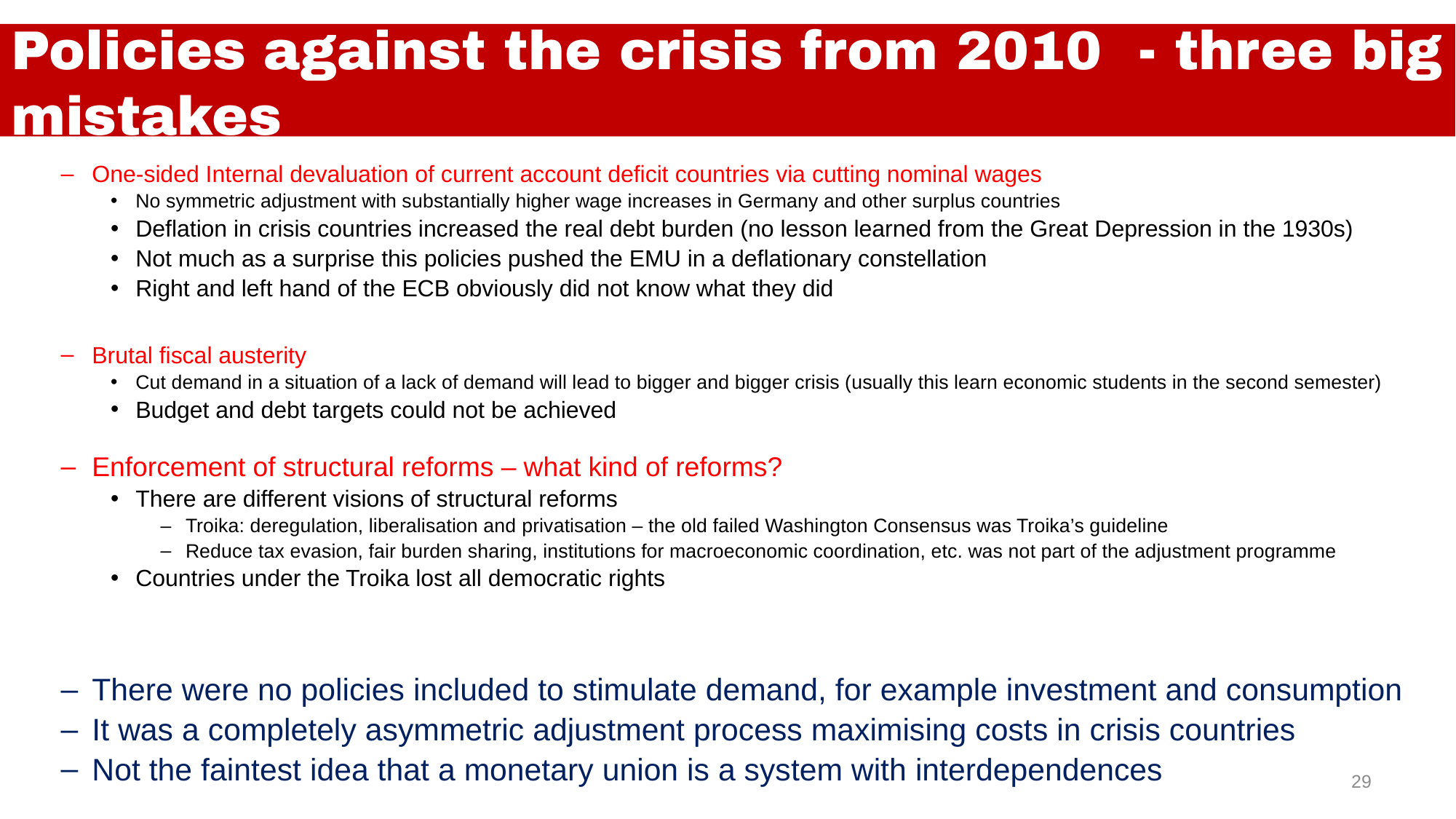

Policies against the crisis from 2010  - three big mistakes

One-sided Internal devaluation of current account deficit countries via cutting nominal wages
No symmetric adjustment with substantially higher wage increases in Germany and other surplus countries
Deflation in crisis countries increased the real debt burden (no lesson learned from the Great Depression in the 1930s)
Not much as a surprise this policies pushed the EMU in a deflationary constellation
Right and left hand of the ECB obviously did not know what they did

Brutal fiscal austerity
Cut demand in a situation of a lack of demand will lead to bigger and bigger crisis (usually this learn economic students in the second semester)
Budget and debt targets could not be achieved

Enforcement of structural reforms – what kind of reforms?
There are different visions of structural reforms
Troika: deregulation, liberalisation and privatisation – the old failed Washington Consensus was Troika’s guideline
Reduce tax evasion, fair burden sharing, institutions for macroeconomic coordination, etc. was not part of the adjustment programme
Countries under the Troika lost all democratic rights

There were no policies included to stimulate demand, for example investment and consumption
It was a completely asymmetric adjustment process maximising costs in crisis countries
Not the faintest idea that a monetary union is a system with interdependences

29